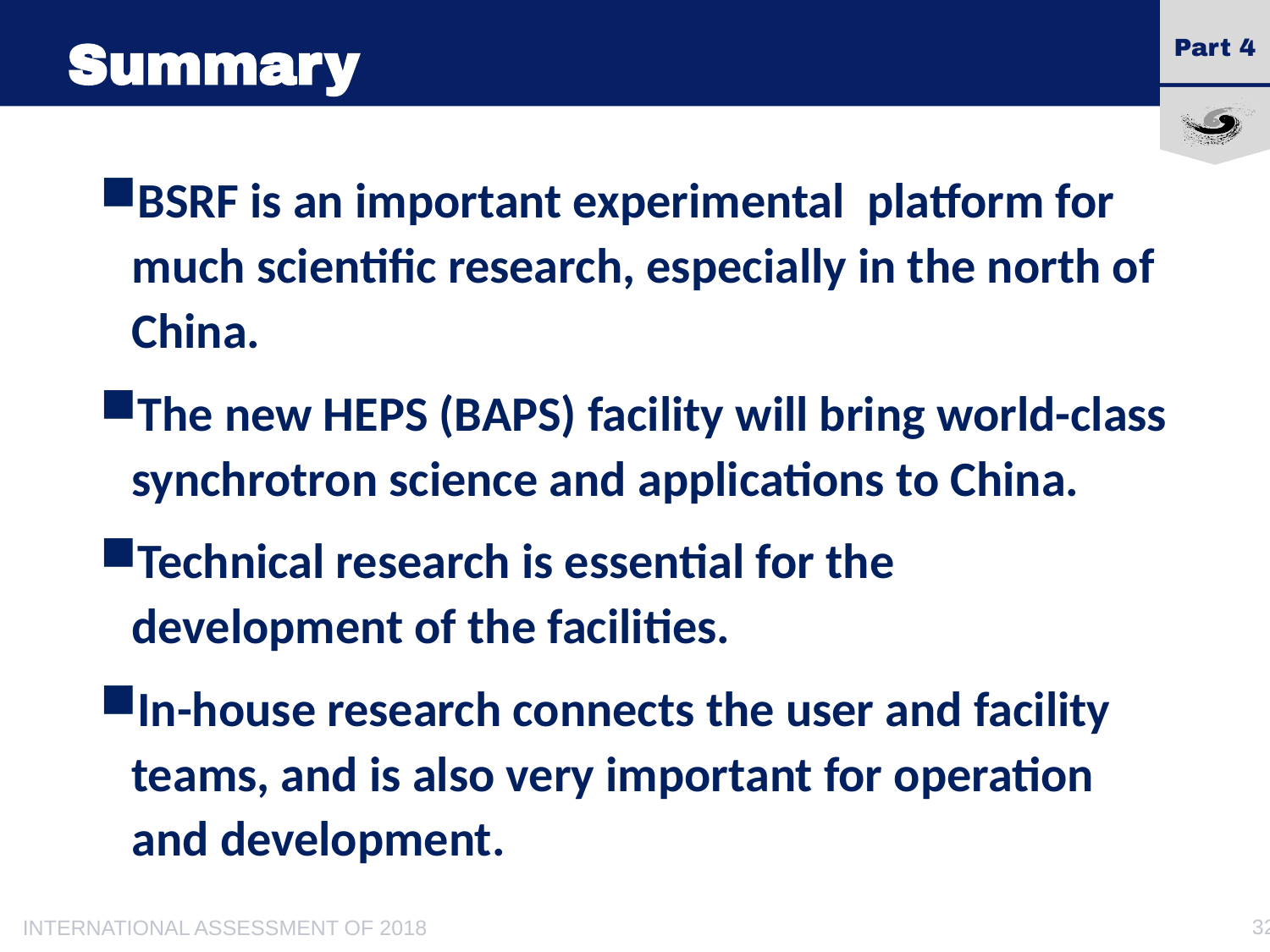

# Summary
Part 4
BSRF is an important experimental  platform for much scientific research, especially in the north of China.
The new HEPS (BAPS) facility will bring world-class synchrotron science and applications to China.
Technical research is essential for the development of the facilities.
In-house research connects the user and facility teams, and is also very important for operation and development.